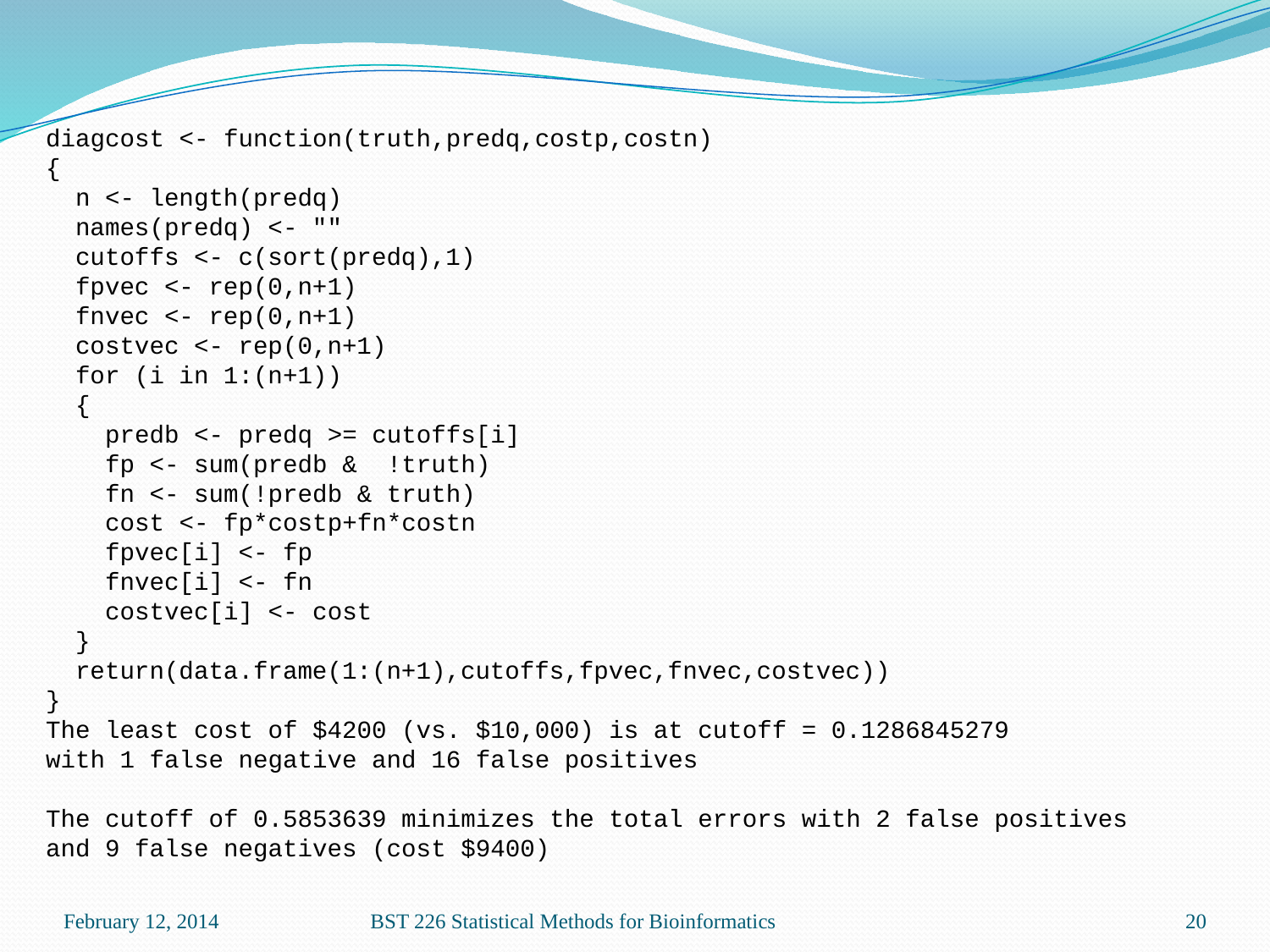

diagcost <- function(truth,predq,costp,costn)
{
  n <- length(predq)
  names(predq) <- ""
  cutoffs <- c(sort(predq),1)
  fpvec <- rep(0,n+1)
  fnvec <- rep(0,n+1)
  costvec <- rep(0,n+1)
  for (i in 1:(n+1))
  {
    predb <- predq >= cutoffs[i]
    fp <- sum(predb &  !truth)
    fn <- sum(!predb & truth)
    cost <- fp*costp+fn*costn
    fpvec[i] <- fp
    fnvec[i] <- fn
    costvec[i] <- cost
  }
  return(data.frame(1:(n+1),cutoffs,fpvec,fnvec,costvec))
}
The least cost of $4200 (vs. $10,000) is at cutoff = 0.1286845279
with 1 false negative and 16 false positives

The cutoff of 0.5853639 minimizes the total errors with 2 false positives
and 9 false negatives (cost $9400)

February 12, 2014
BST 226 Statistical Methods for Bioinformatics
20